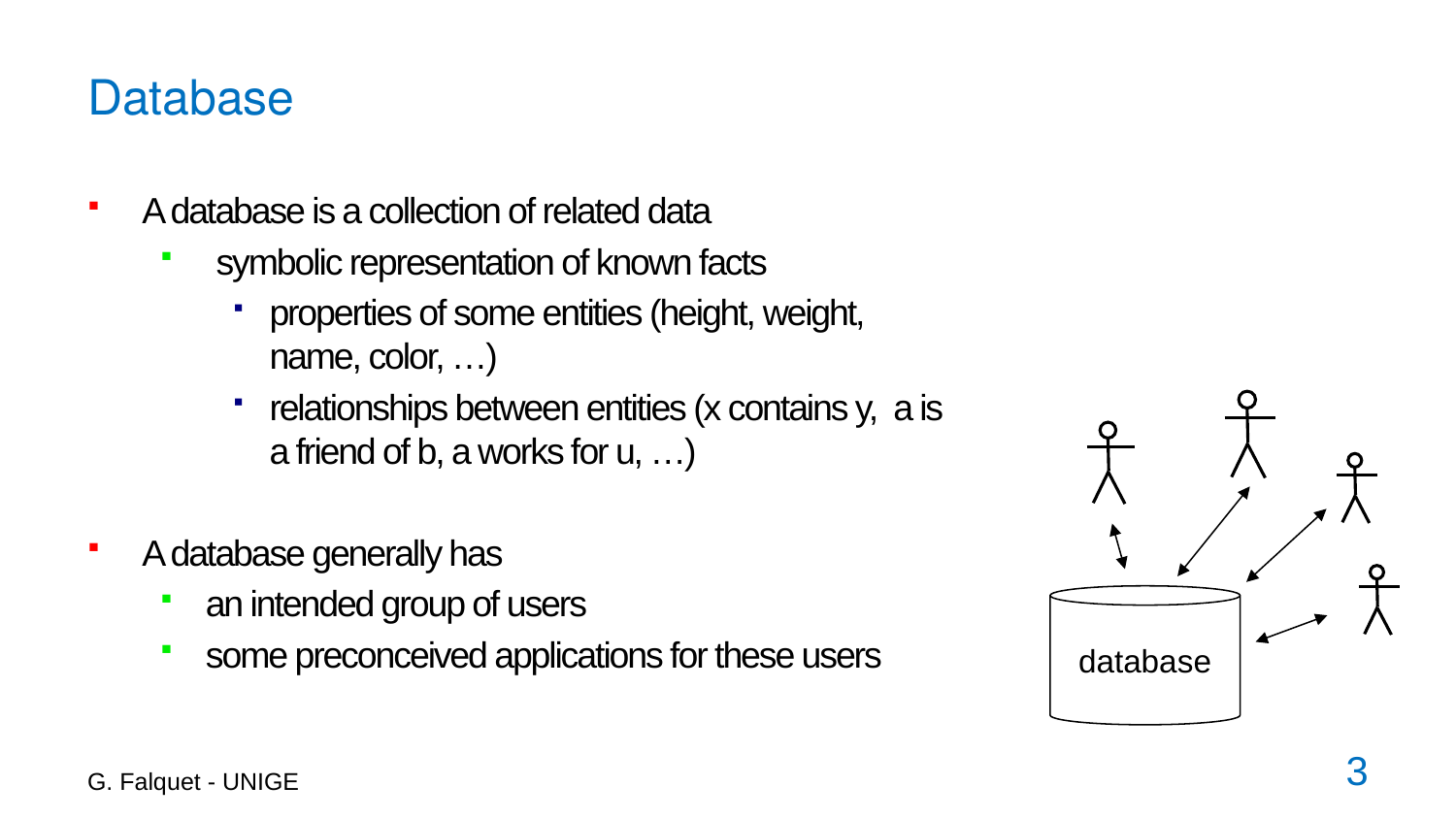

# Database
A database is a collection of related data
 symbolic representation of known facts
properties of some entities (height, weight, name, color, …)
relationships between entities (x contains y,  a is a friend of b, a works for u, …)

A database generally has
an intended group of users
some preconceived applications for these users

database
G. Falquet - UNIGE
3